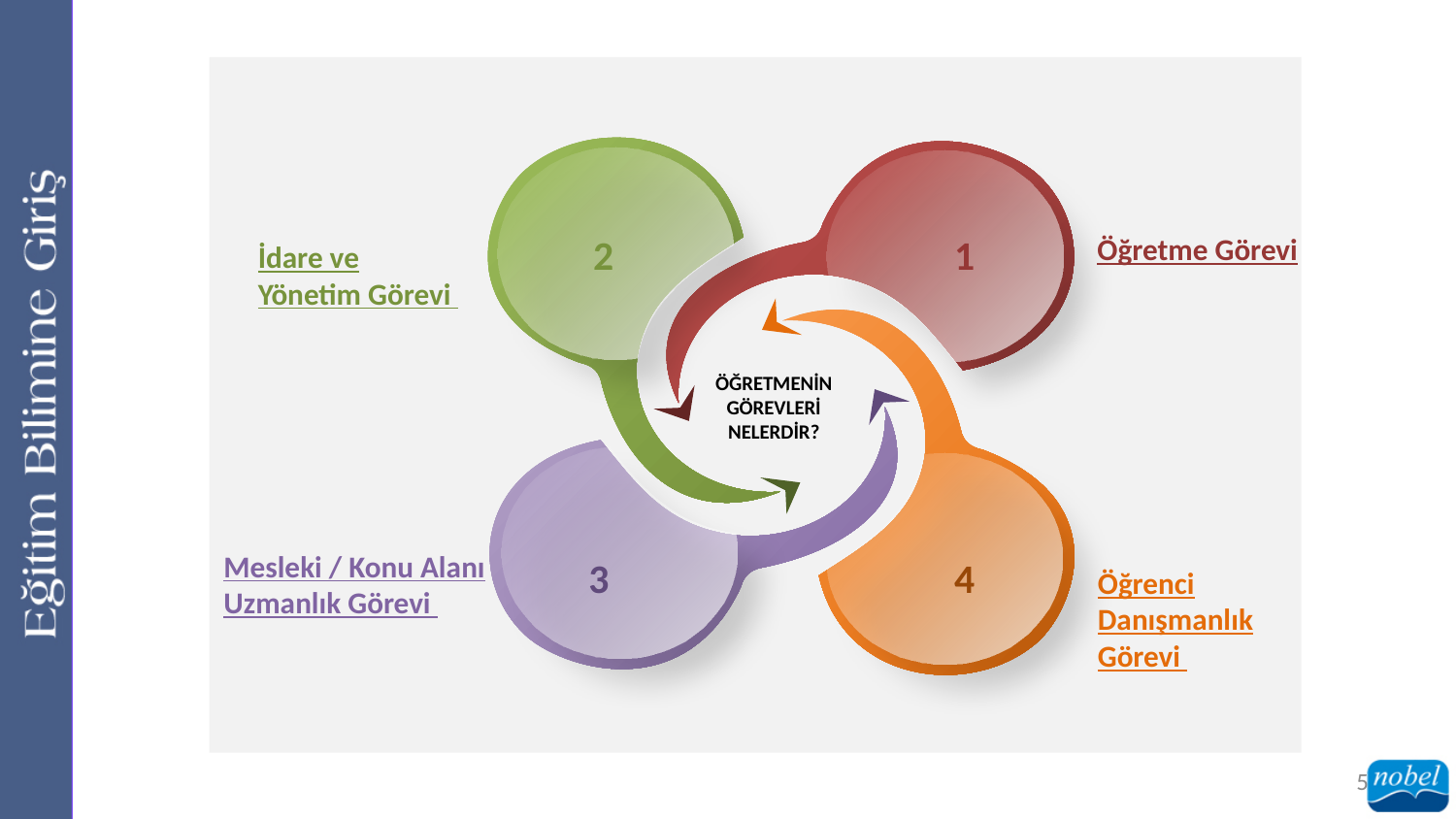

2

1
Öğretme Görevi
İdare ve Yönetim Görevi

4
ÖĞRETMENİN GÖREVLERİ NELERDİR?

3
Mesleki / Konu Alanı Uzmanlık Görevi
Öğrenci Danışmanlık Görevi
5